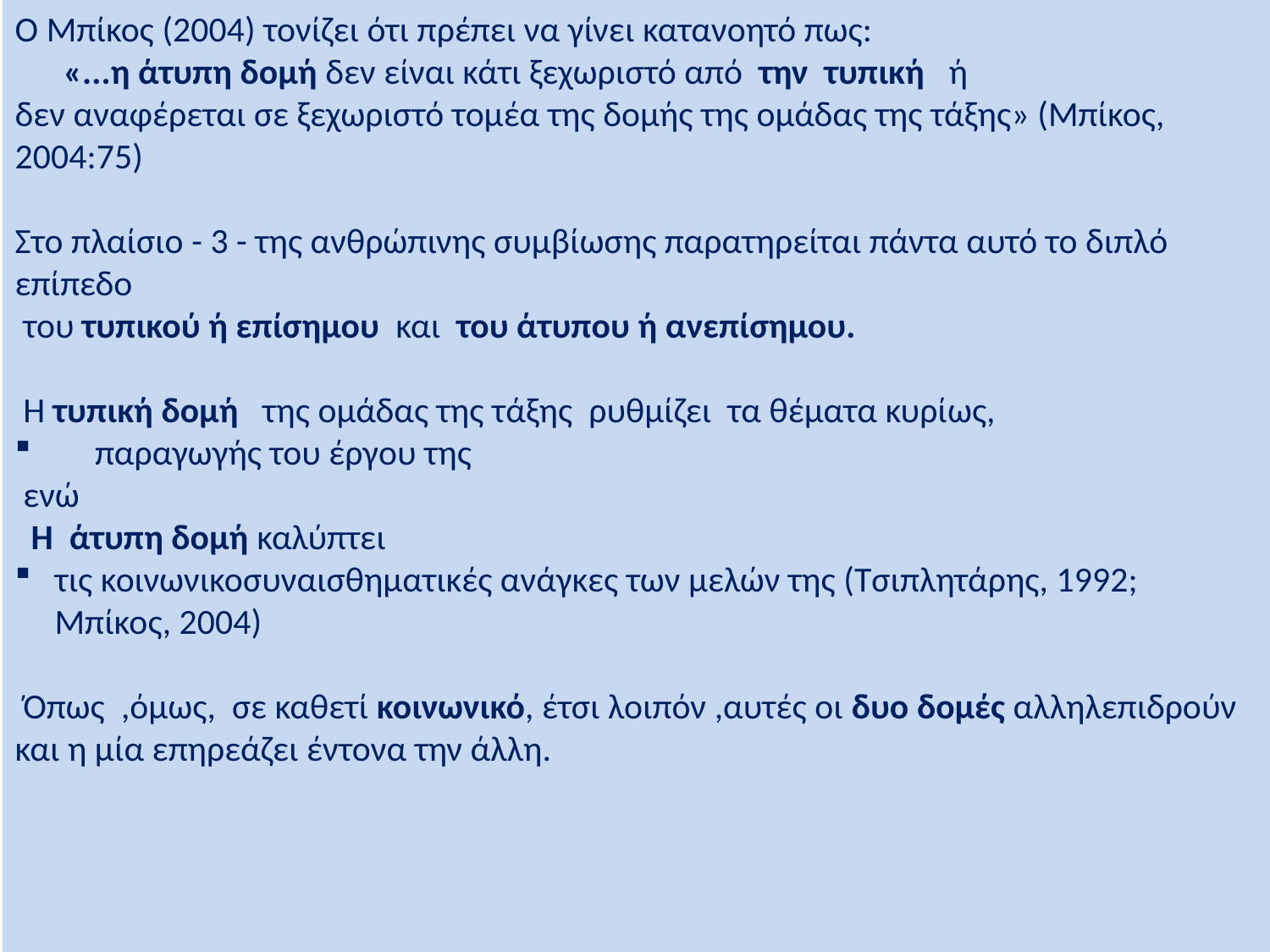

Ο Μπίκος (2004) τονίζει ότι πρέπει να γίνει κατανοητό πως:
      «...η άτυπη δομή δεν είναι κάτι ξεχωριστό από  την  τυπική   ή
δεν αναφέρεται σε ξεχωριστό τομέα της δομής της ομάδας της τάξης» (Μπίκος, 2004:75)

Στο πλαίσιο - 3 - της ανθρώπινης συμβίωσης παρατηρείται πάντα αυτό το διπλό επίπεδο
 του τυπικού ή επίσημου  και  του άτυπου ή ανεπίσημου.

 Η τυπική δομή   της ομάδας της τάξης  ρυθμίζει  τα θέματα κυρίως,
     παραγωγής του έργου της
 ενώ
  Η  άτυπη δομή καλύπτει
τις κοινωνικοσυναισθηματικές ανάγκες των μελών της (Τσιπλητάρης, 1992; Μπίκος, 2004)

 Όπως  ,όμως,  σε καθετί κοινωνικό, έτσι λοιπόν ,αυτές οι δυο δομές αλληλεπιδρούν και η μία επηρεάζει έντονα την άλλη.